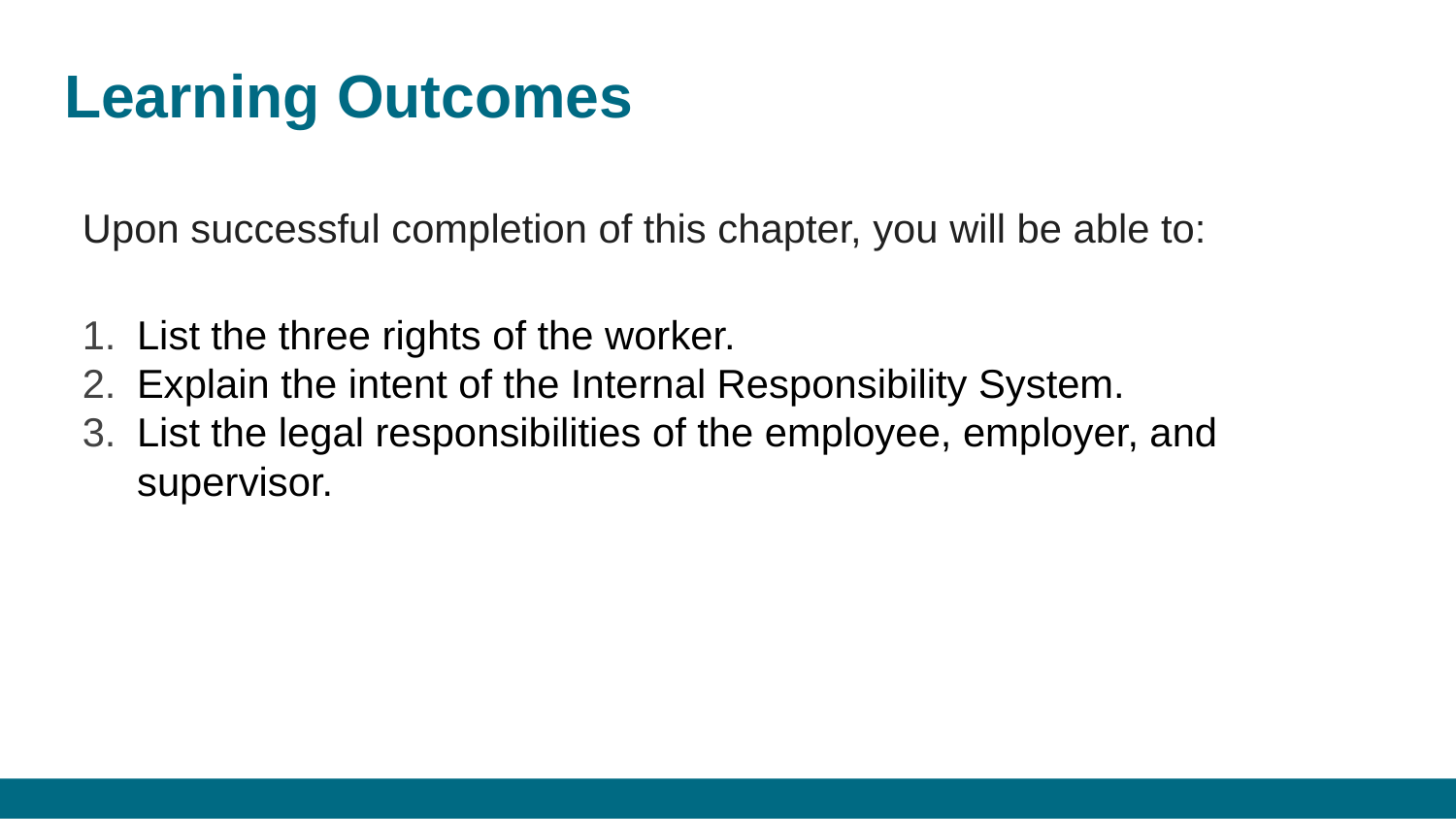

# Learning Outcomes
Upon successful completion of this chapter, you will be able to:

List the three rights of the worker.
Explain the intent of the Internal Responsibility System.
List the legal responsibilities of the employee, employer, and supervisor.